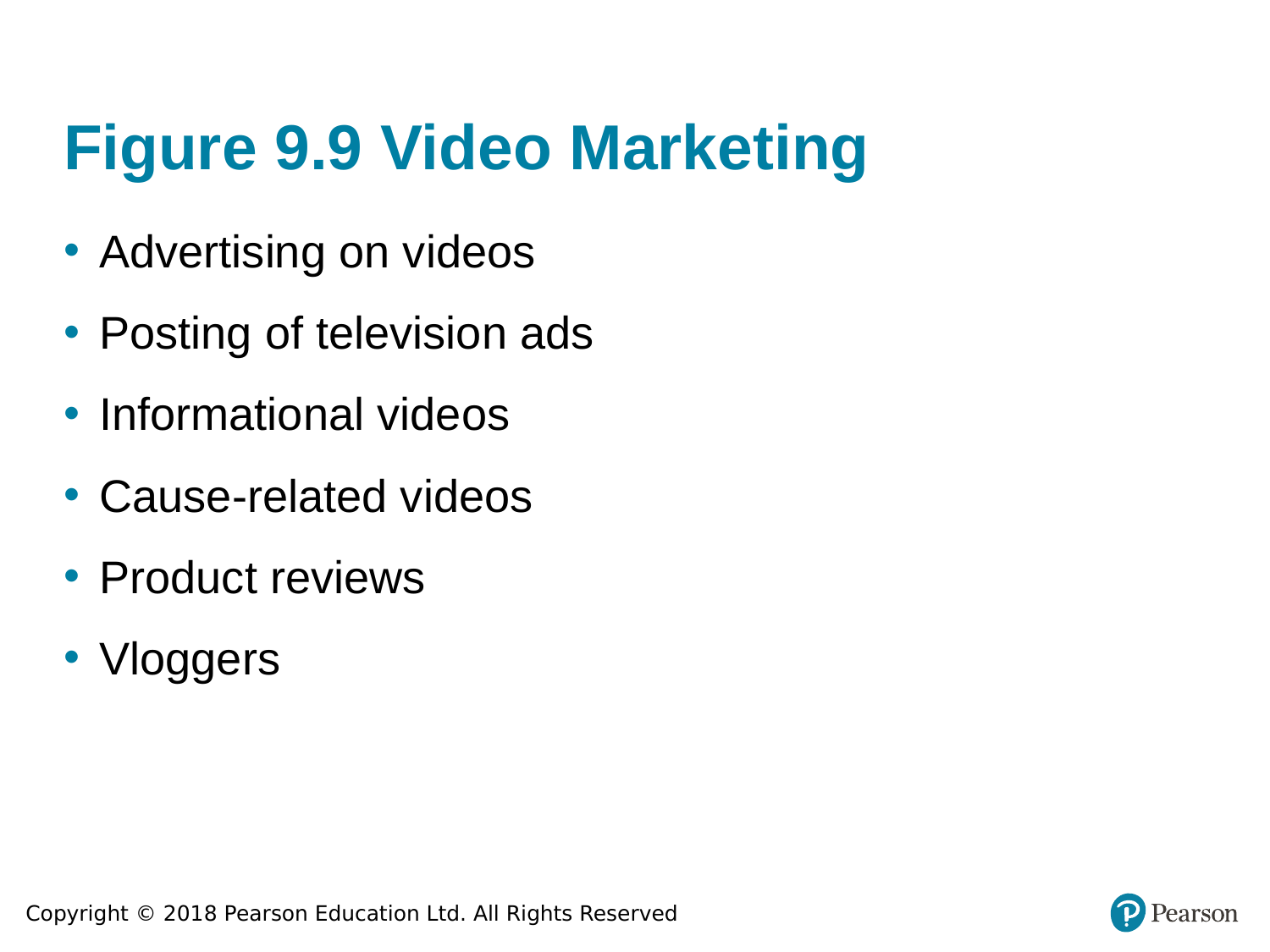

# Figure 9.9 Video Marketing
Advertising on videos
Posting of television ads
Informational videos
Cause-related videos
Product reviews
Vloggers